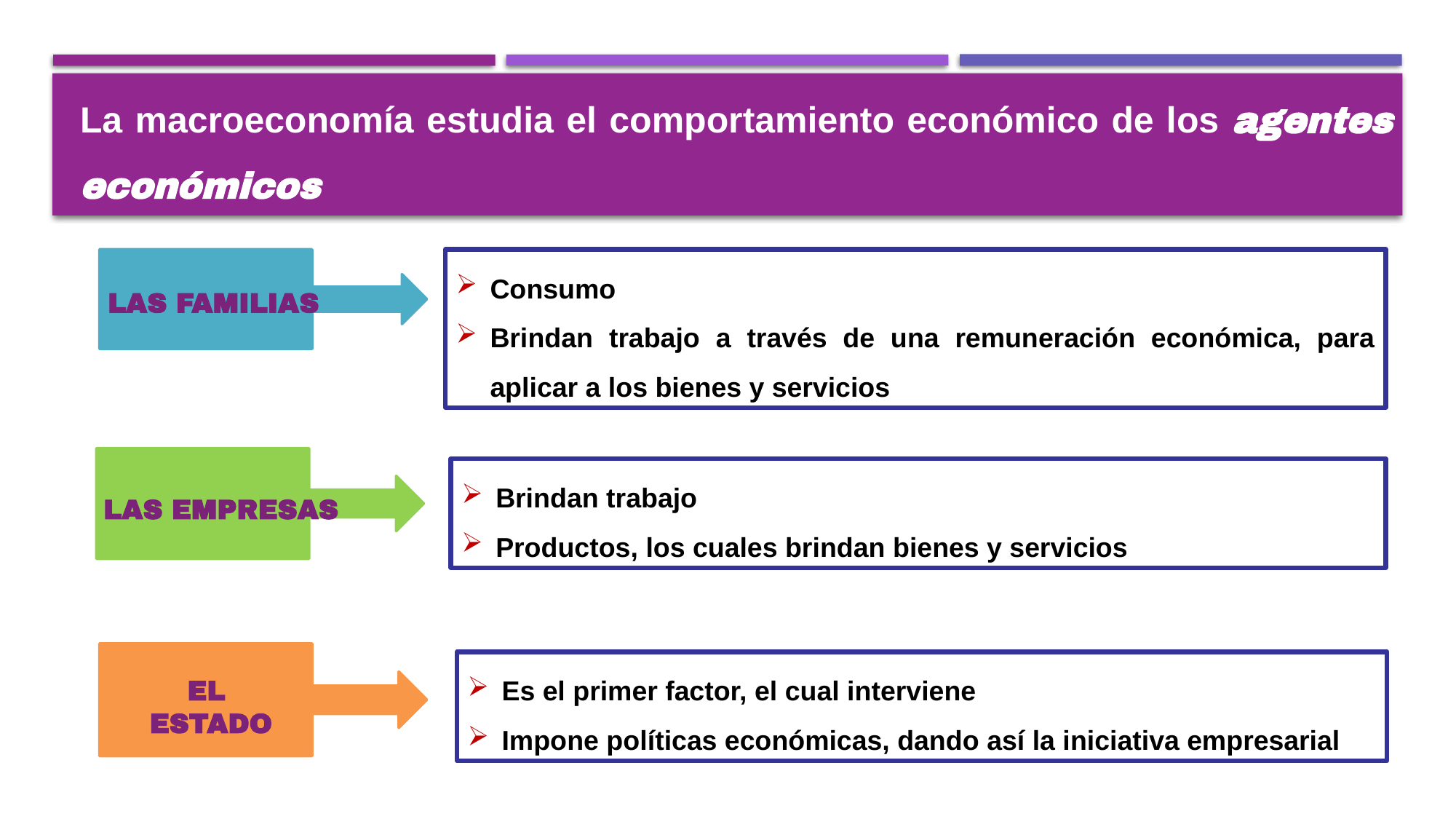

La macroeconomía estudia el comportamiento económico de los agentes económicos

Consumo
Brindan trabajo a través de una remuneración económica, para aplicar a los bienes y servicios

LAS FAMILIAS

Brindan trabajo
Productos, los cuales brindan bienes y servicios
LAS EMPRESAS

Es el primer factor, el cual interviene
Impone políticas económicas, dando así la iniciativa empresarial
EL
ESTADO